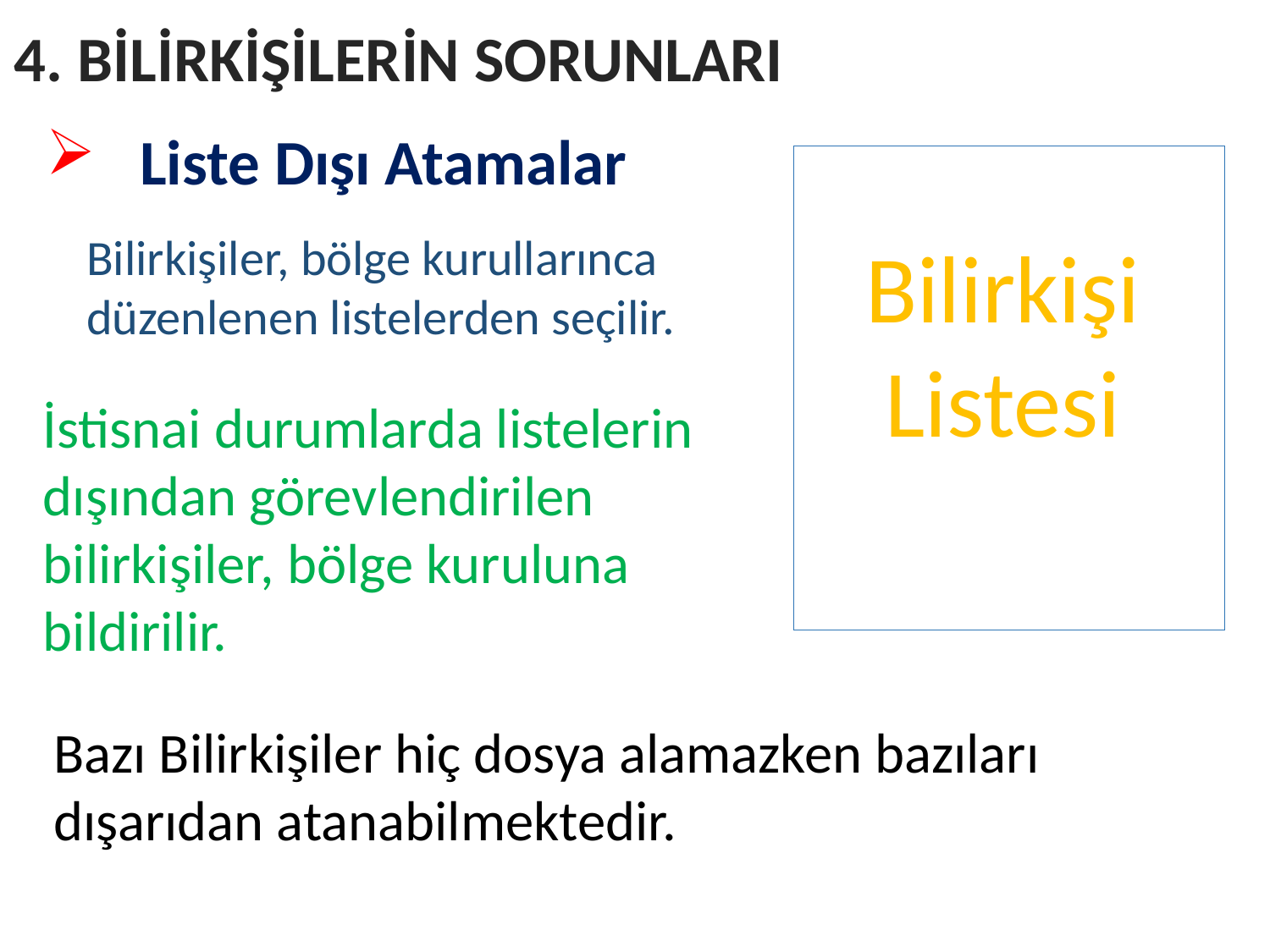

4. BİLİRKİŞİLERİN SORUNLARI
 Liste Dışı Atamalar

Bilirkişiler, bölge kurullarınca düzenlenen listelerden seçilir.
Bilirkişi
Listesi
İstisnai durumlarda listelerin dışından görevlendirilen bilirkişiler, bölge kuruluna bildirilir.
Bazı Bilirkişiler hiç dosya alamazken bazıları dışarıdan atanabilmektedir.